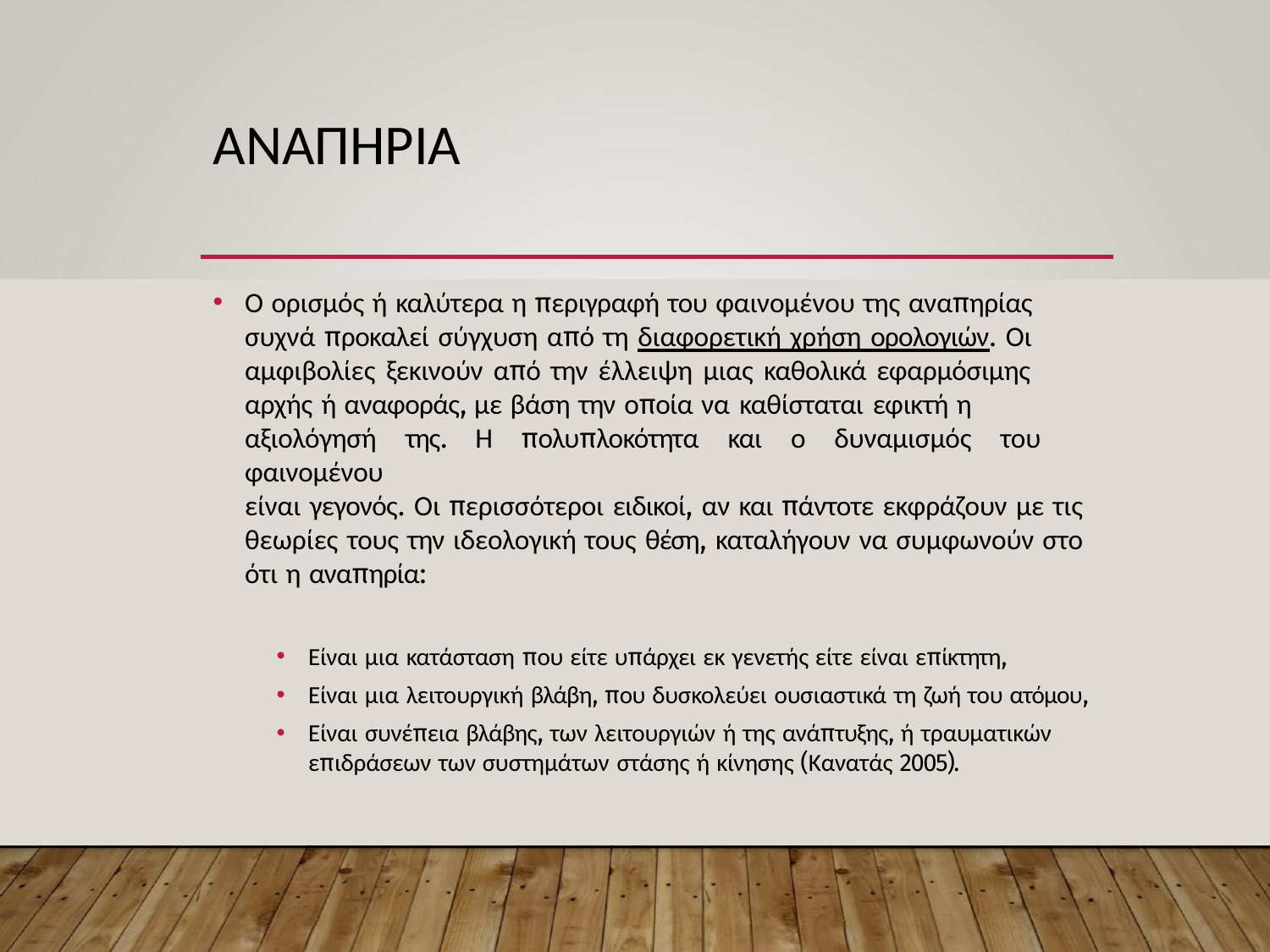

# ΑΝΑΠΗΡΙΑ
Ο ορισμός ή καλύτερα η περιγραφή του φαινομένου της αναπηρίας  συχνά προκαλεί σύγχυση από τη διαφορετική χρήση ορολογιών. Οι  αμφιβολίες ξεκινούν από την έλλειψη μιας καθολικά εφαρμόσιμης  αρχής ή αναφοράς, με βάση την οποία να καθίσταται εφικτή η
αξιολόγησή της. Η πολυπλοκότητα και ο δυναμισμός του φαινομένου
είναι γεγονός. Οι περισσότεροι ειδικοί, αν και πάντοτε εκφράζουν με τις  θεωρίες τους την ιδεολογική τους θέση, καταλήγουν να συμφωνούν στο  ότι η αναπηρία:

Είναι μια κατάσταση που είτε υπάρχει εκ γενετής είτε είναι επίκτητη,
Είναι μια λειτουργική βλάβη, που δυσκολεύει ουσιαστικά τη ζωή του ατόμου,
Είναι συνέπεια βλάβης, των λειτουργιών ή της ανάπτυξης, ή τραυματικών  επιδράσεων των συστημάτων στάσης ή κίνησης (Κανατάς 2005).